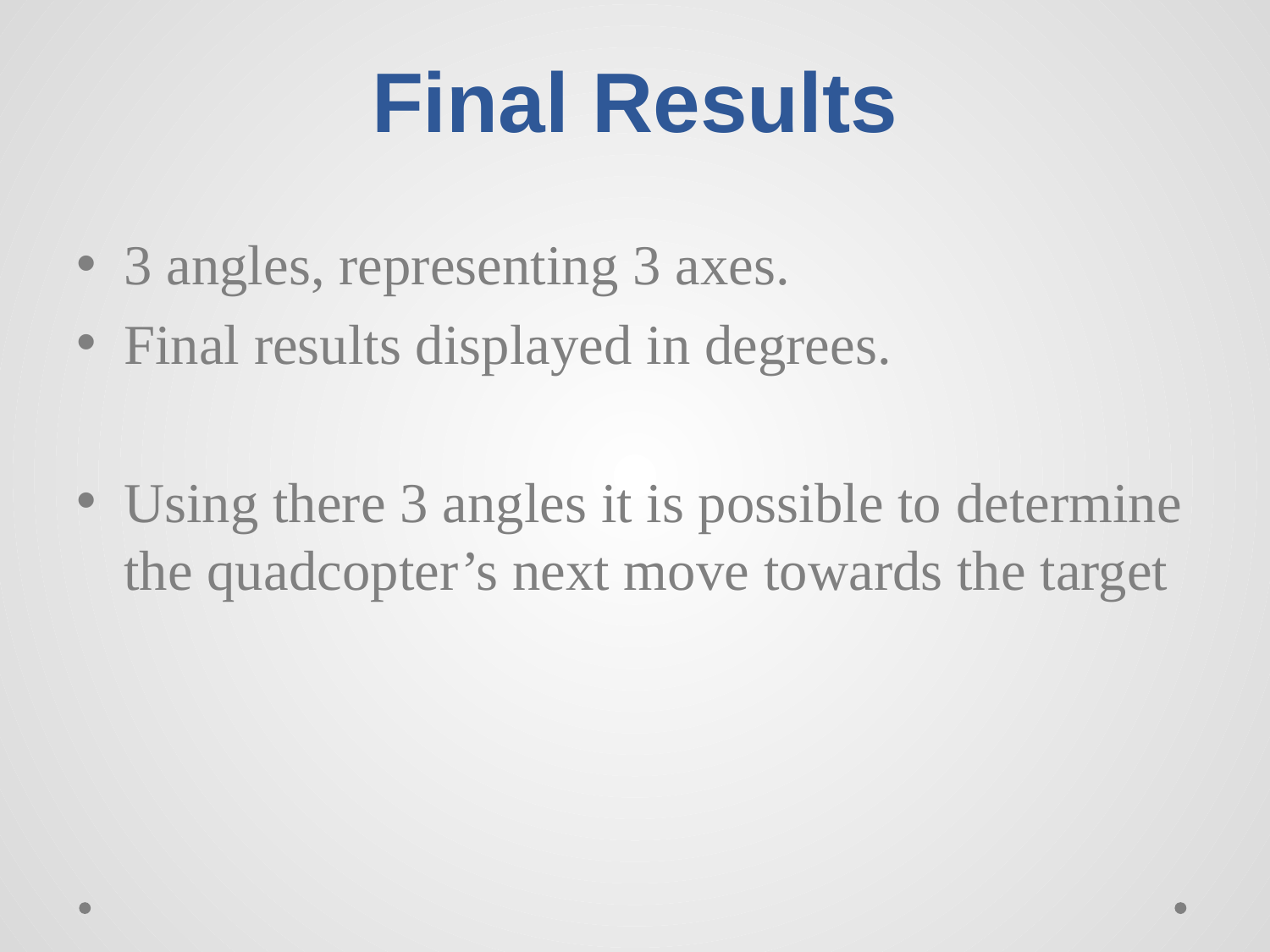

# Final Results
3 angles, representing 3 axes.
Final results displayed in degrees.

Using there 3 angles it is possible to determine the quadcopter’s next move towards the target